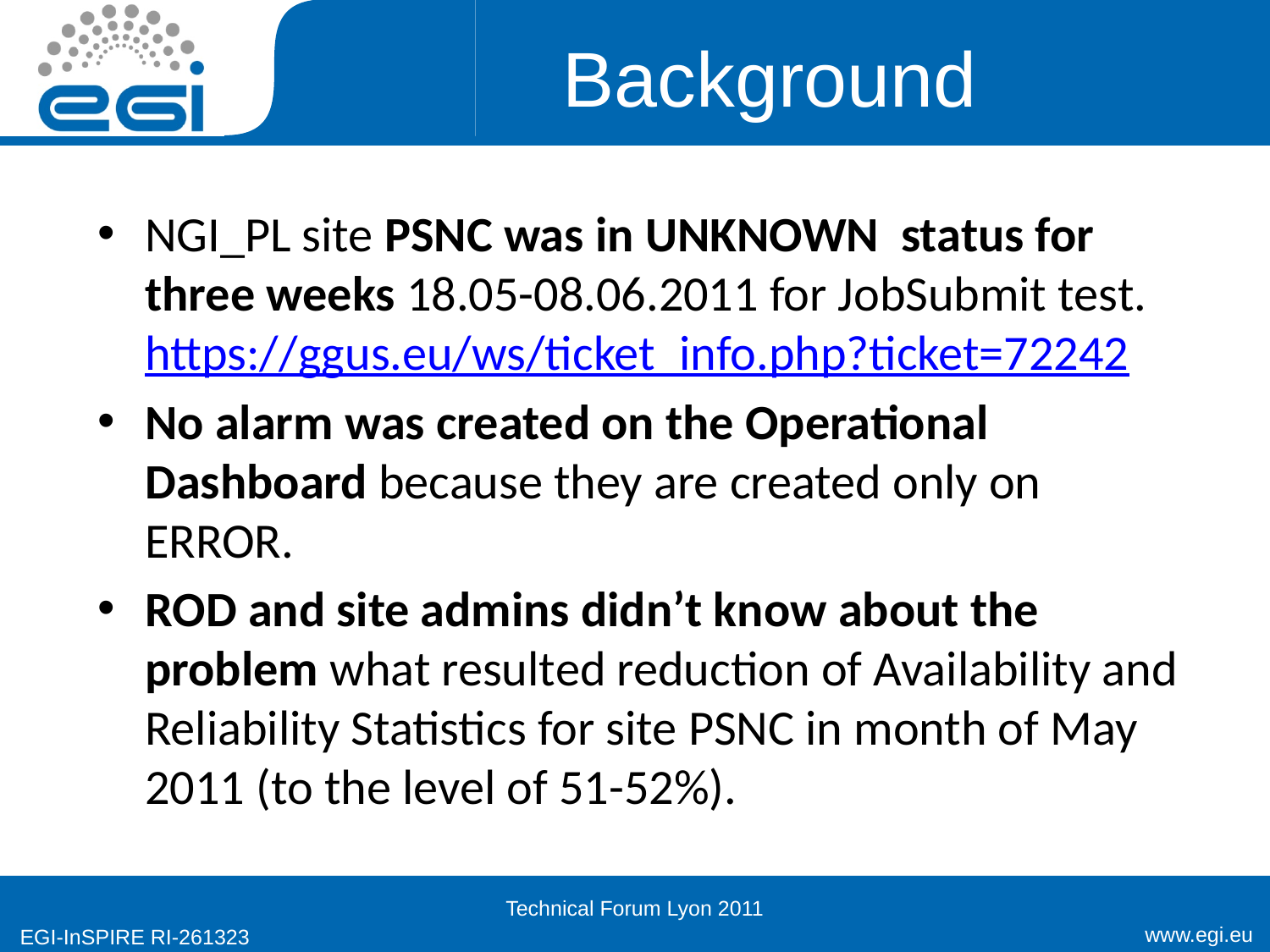

# Background
NGI_PL site PSNC was in UNKNOWN  status for three weeks 18.05-08.06.2011 for JobSubmit test. https://ggus.eu/ws/ticket_info.php?ticket=72242
No alarm was created on the Operational Dashboard because they are created only on ERROR.
ROD and site admins didn’t know about the problem what resulted reduction of Availability and Reliability Statistics for site PSNC in month of May 2011 (to the level of 51-52%).

Technical Forum Lyon 2011